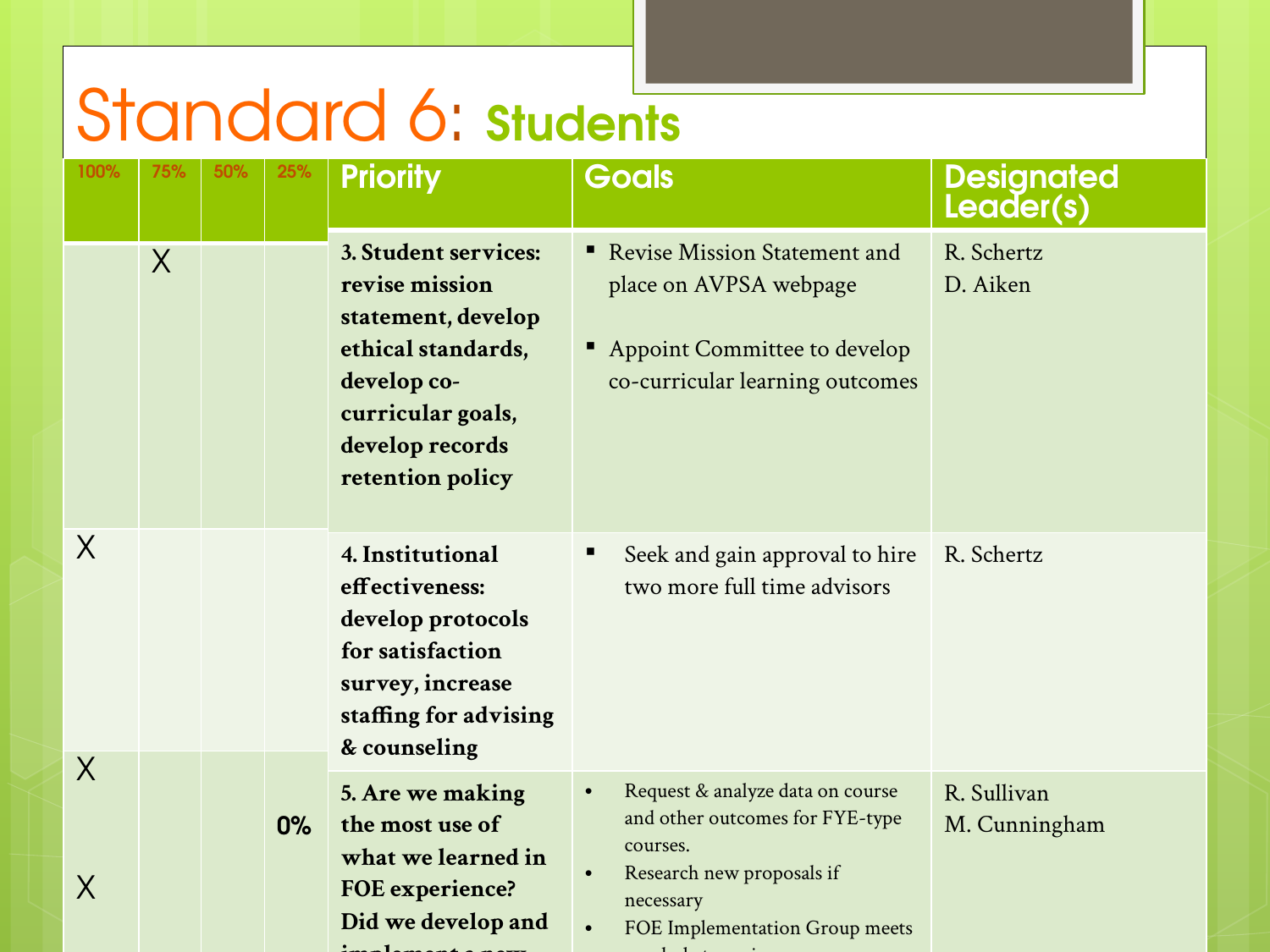

# Standard 6: Students
|  | Priority | Goals | Designated Leader(s) |
| --- | --- | --- | --- |
|  | 3. Student services: revise mission statement, develop ethical standards, develop co- curricular goals, develop records retention policy | Revise Mission Statement and place on AVPSA webpage Appoint Committee to develop co-curricular learning outcomes | R. Schertz D. Aiken |
|  | 4. Institutional effectiveness: develop protocols for satisfaction survey, increase staffing for advising & counseling | Seek and gain approval to hire two more full time advisors | R. Schertz |
|  | 5. Are we making the most use of what we learned in FOE experience? Did we develop and implement a new FYE course? | Request & analyze data on course and other outcomes for FYE-type courses. Research new proposals if necessary FOE Implementation Group meets regularly to review progress on FOE recommendations | R. Sullivan M. Cunningham |
| 100% | 75% | 50% | 25% |
| --- | --- | --- | --- |
|  | X |  |  |
| X |  |  |  |
| X X |  |  | 0% |